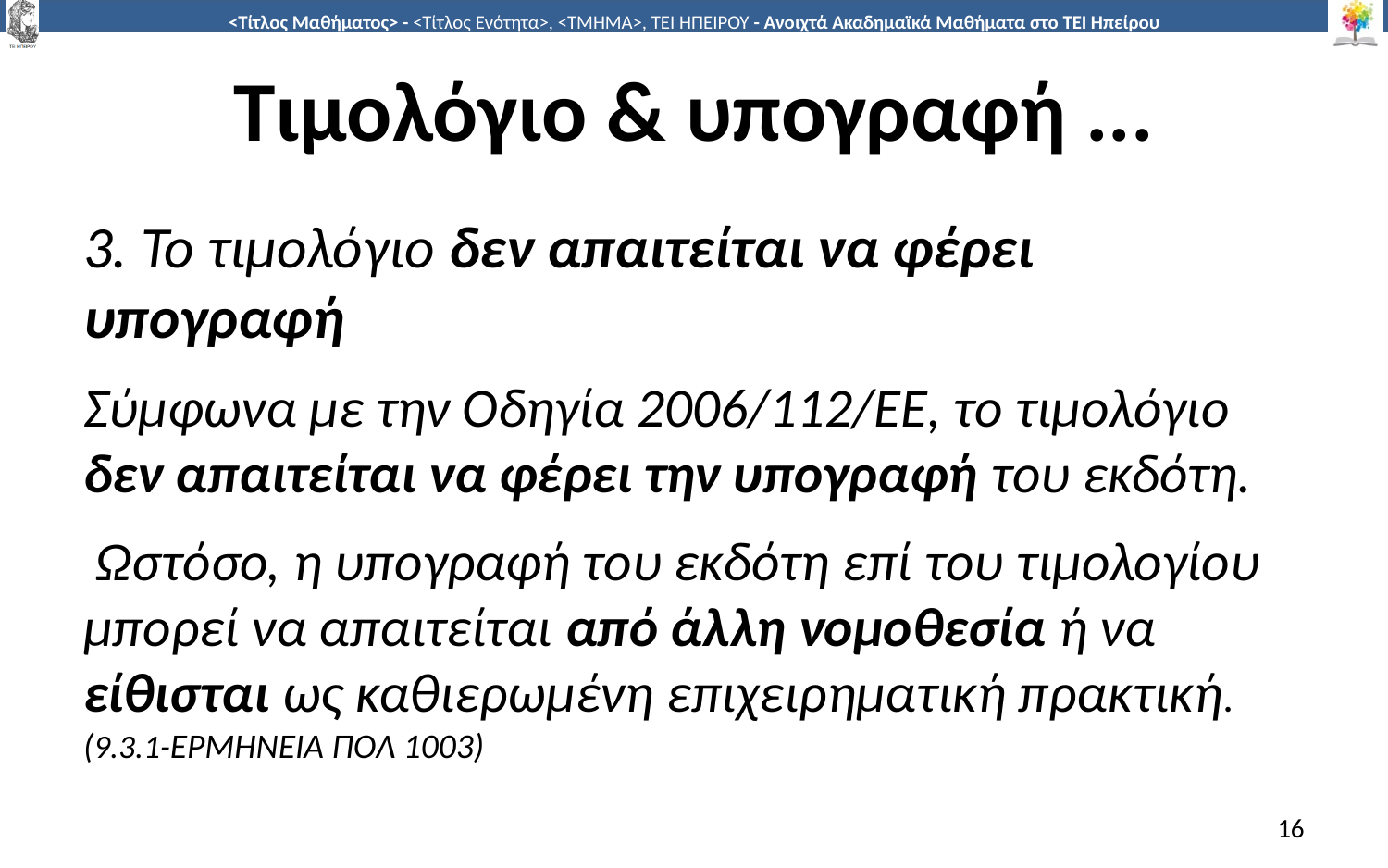

# Τιμολόγιο & υπογραφή ...
3. Το τιμολόγιο δεν απαιτείται να φέρει υπογραφή
Σύμφωνα με την Οδηγία 2006/112/ΕΕ, το τιμολόγιο δεν απαιτείται να φέρει την υπογραφή του εκδότη.
 Ωστόσο, η υπογραφή του εκδότη επί του τιμολογίου μπορεί να απαιτείται από άλλη νομοθεσία ή να είθισται ως καθιερωμένη επιχειρηματική πρακτική. (9.3.1-ΕΡΜΗΝΕΙΑ ΠΟΛ 1003)

16